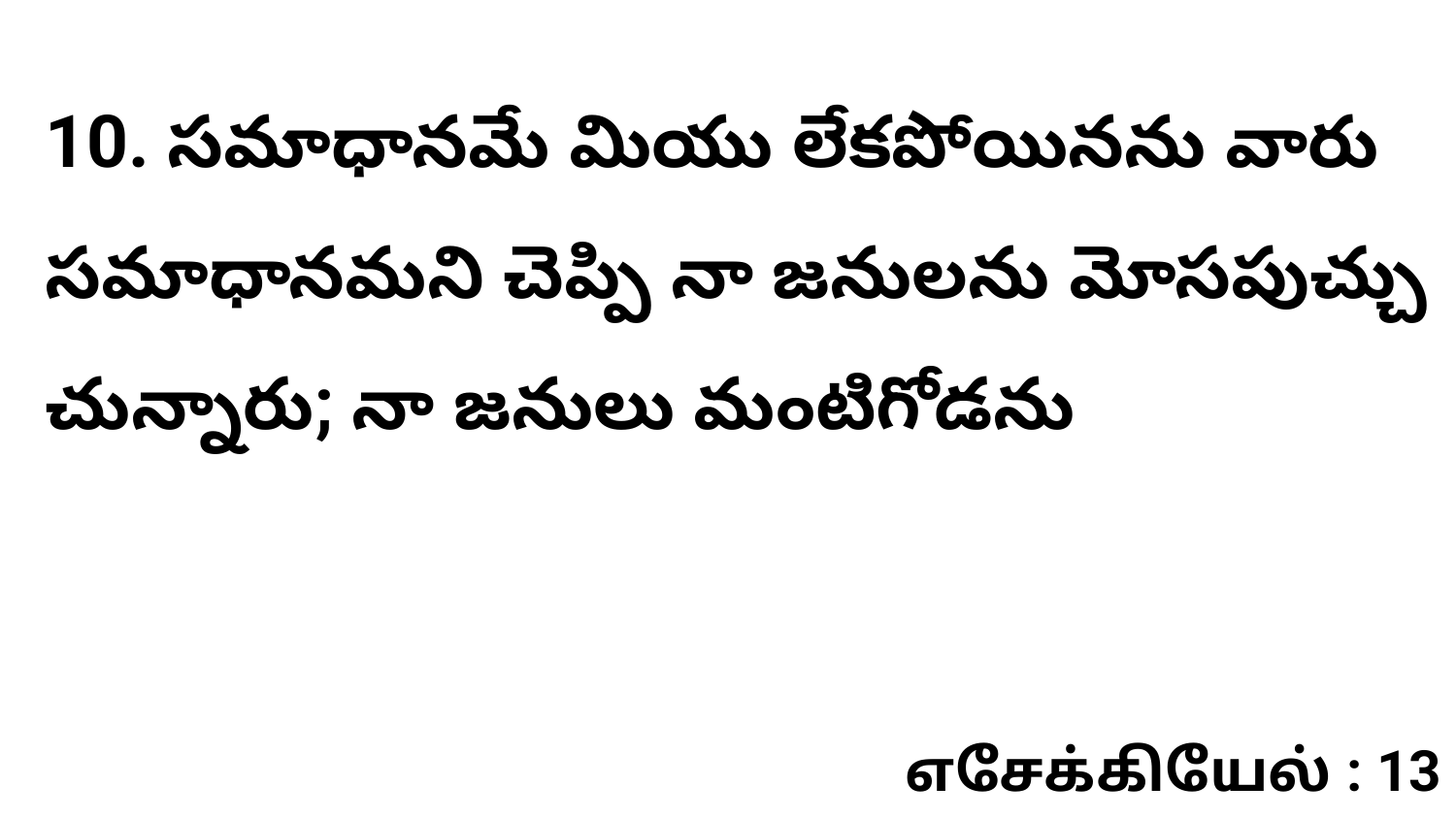

10. సమాధానమే మియు లేకపోయినను వారు సమాధానమని చెప్పి నా జనులను మోసపుచ్చు చున్నారు; నా జనులు మంటిగోడను
எசேக்கியேல் : 13